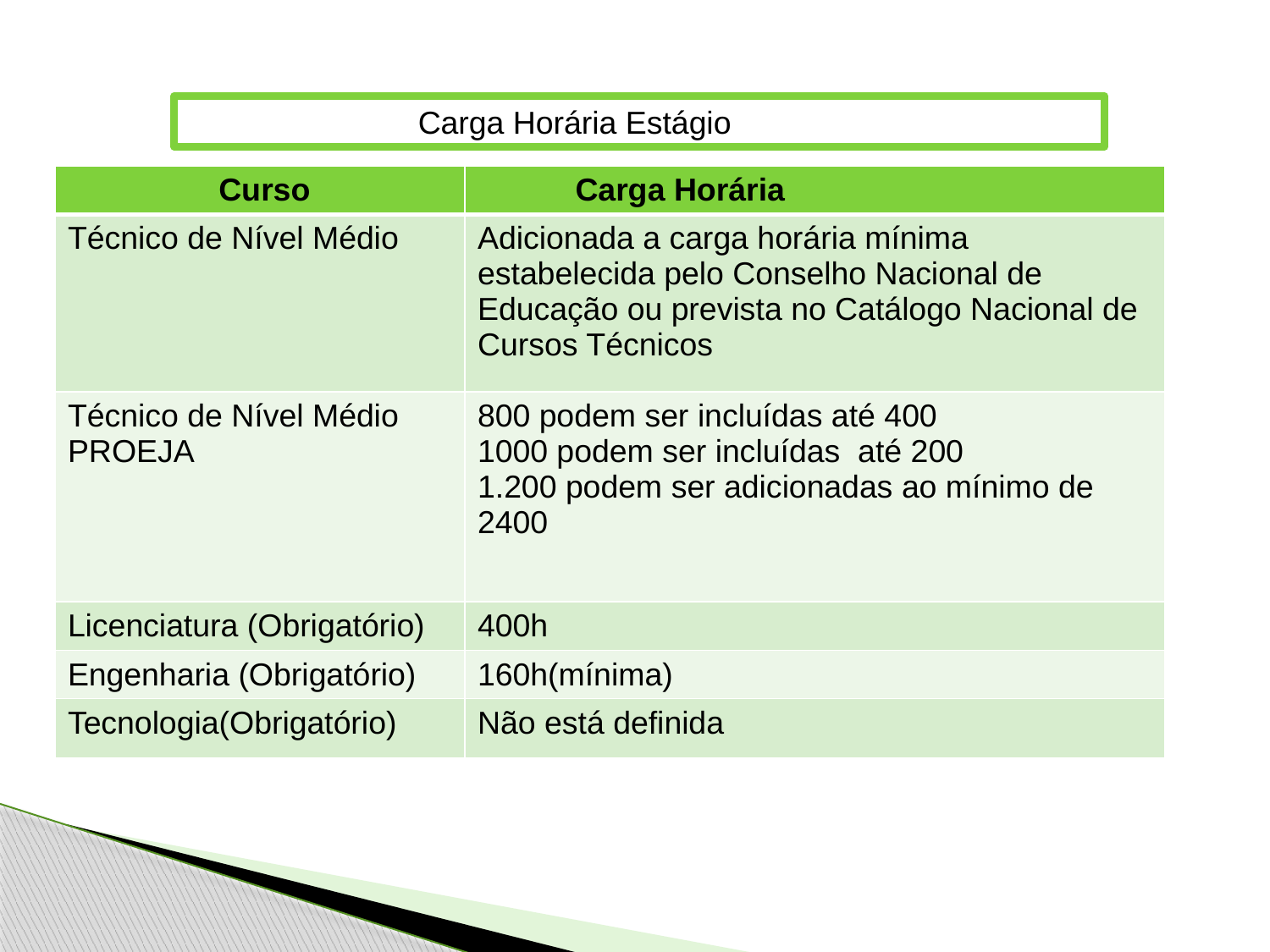

Carga Horária Estágio
| Curso | Carga Horária |
| --- | --- |
| Técnico de Nível Médio | Adicionada a carga horária mínima estabelecida pelo Conselho Nacional de Educação ou prevista no Catálogo Nacional de Cursos Técnicos |
| Técnico de Nível Médio PROEJA | 800 podem ser incluídas até 400 1000 podem ser incluídas até 200 1.200 podem ser adicionadas ao mínimo de 2400 |
| Licenciatura (Obrigatório) | 400h |
| Engenharia (Obrigatório) | 160h(mínima) |
| Tecnologia(Obrigatório) | Não está definida |